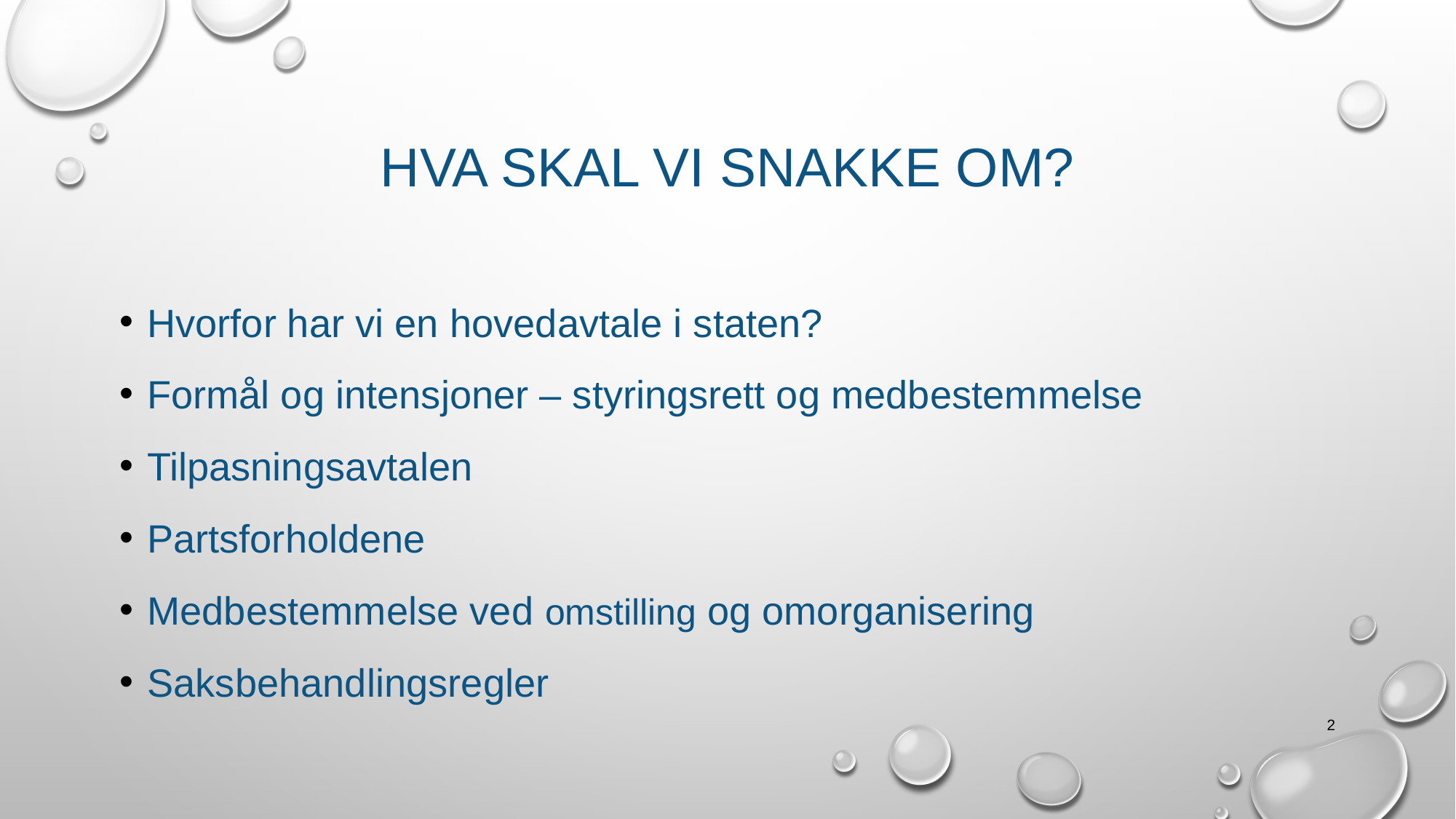

# Hva skal vi snakke om?
Hvorfor har vi en hovedavtale i staten?
Formål og intensjoner – styringsrett og medbestemmelse
Tilpasningsavtalen
Partsforholdene
Medbestemmelse ved omstilling og omorganisering
Saksbehandlingsregler

2